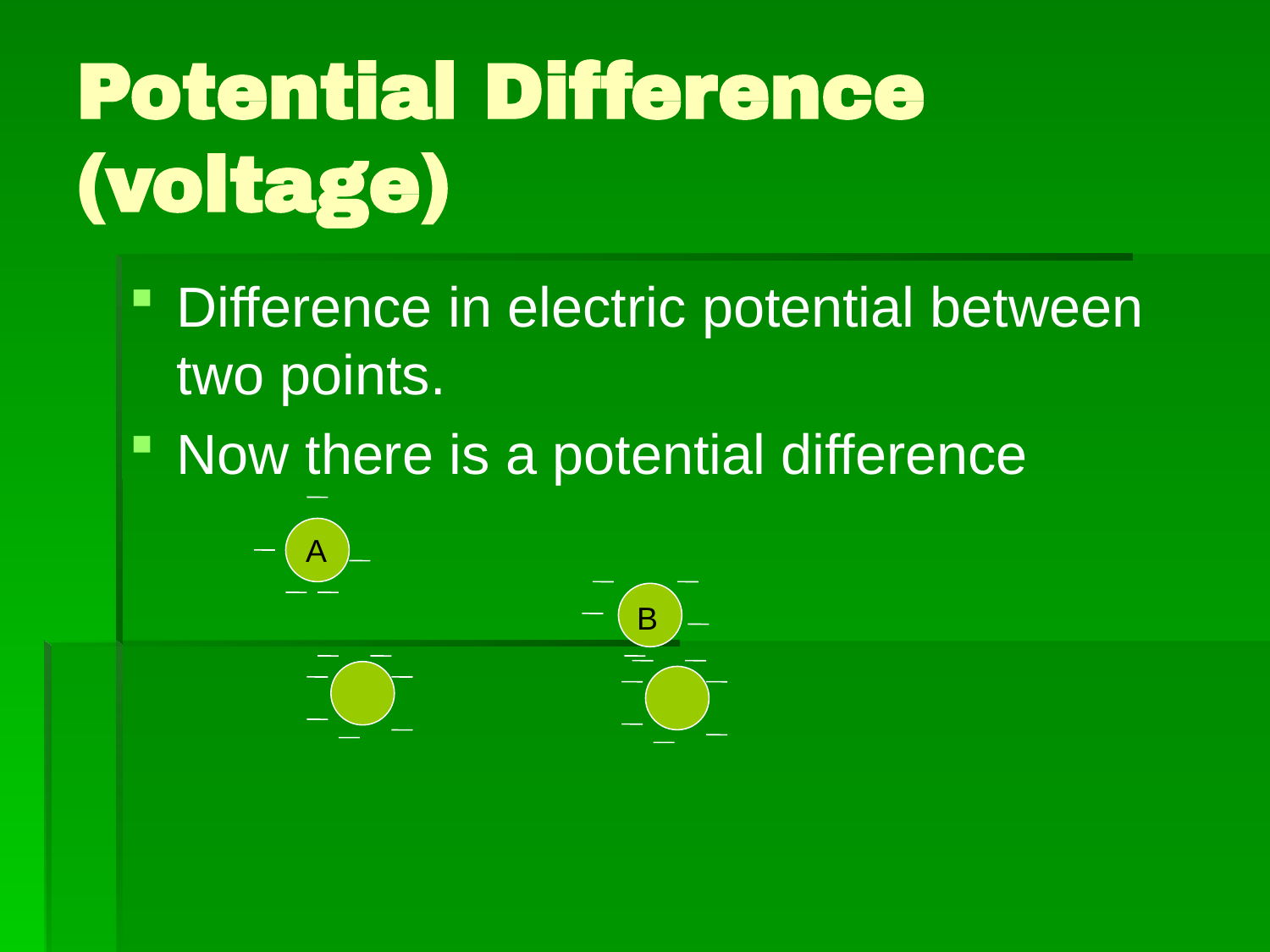

# Potential Difference (voltage)
Difference in electric potential between two points.
Now there is a potential difference

A

B